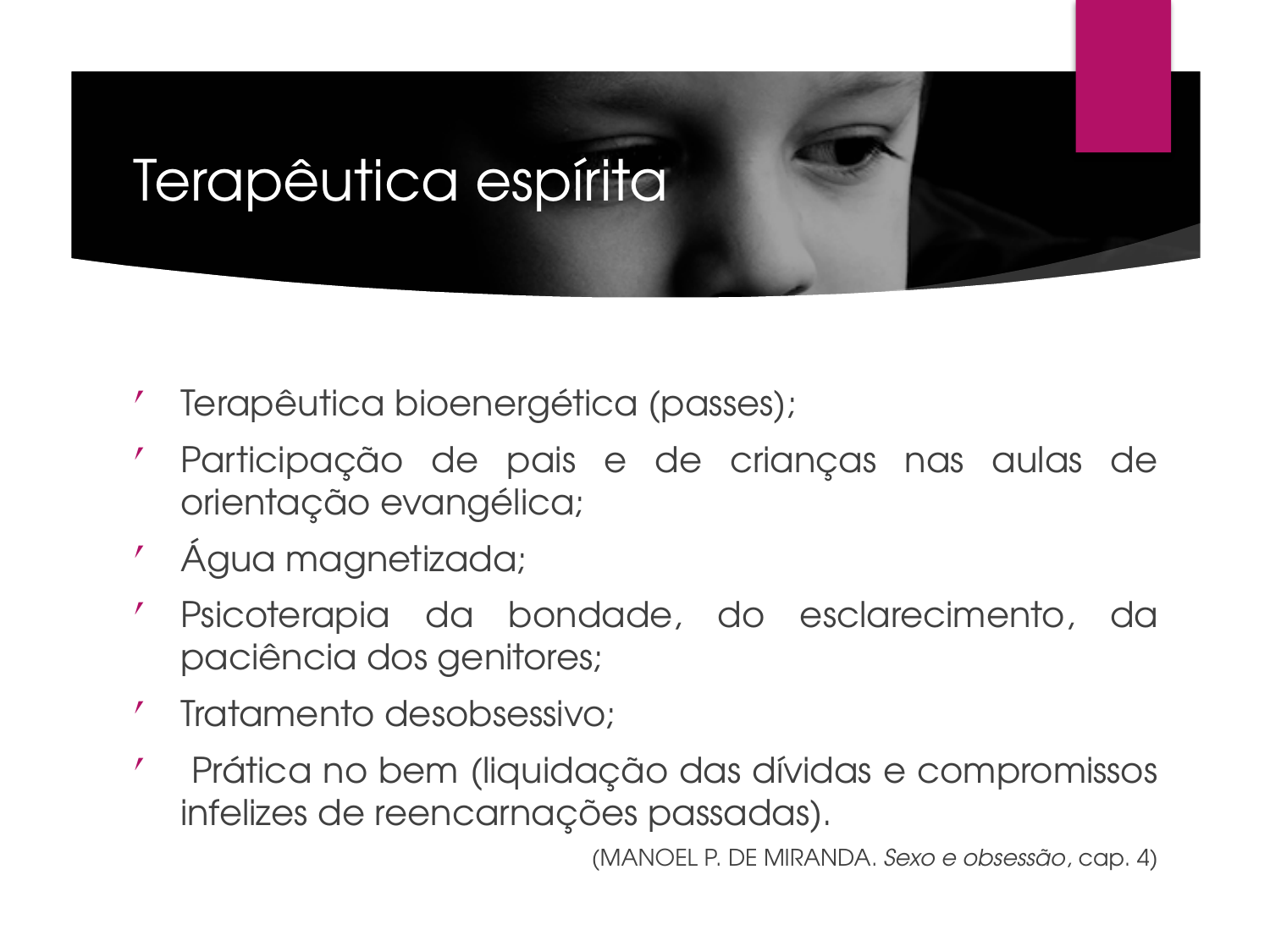

# Terapêutica espírita
Terapêutica bioenergética (passes);
Participação de pais e de crianças nas aulas de orientação evangélica;
Água magnetizada;
Psicoterapia da bondade, do esclarecimento, da paciência dos genitores;
Tratamento desobsessivo;
 Prática no bem (liquidação das dívidas e compromissos infelizes de reencarnações passadas).
(MANOEL P. DE MIRANDA. Sexo e obsessão, cap. 4)